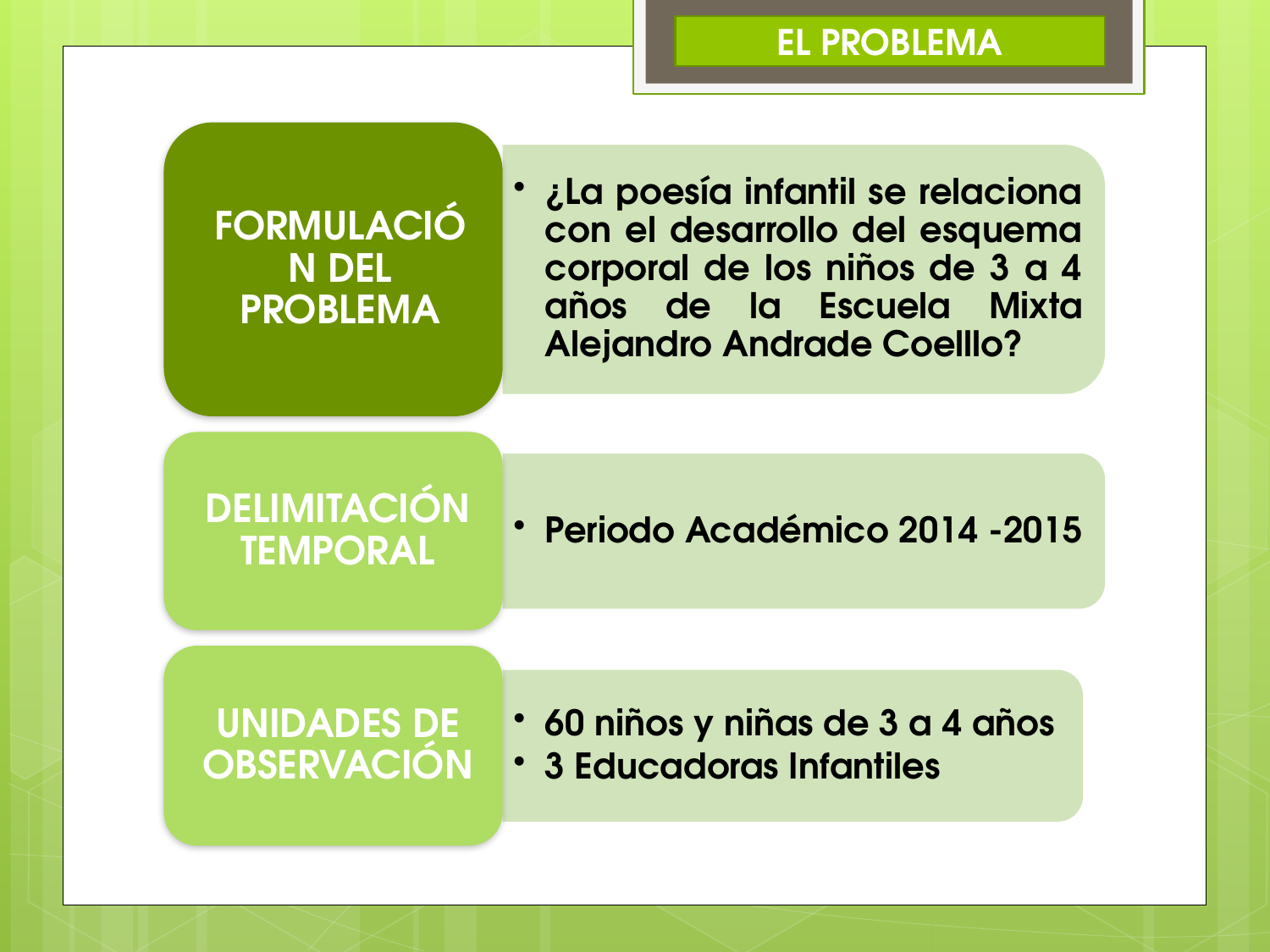

EL PROBLEMA
¿La poesía infantil se relaciona con el desarrollo del esquema corporal de los niños de 3 a 4 años de la Escuela Mixta Alejandro Andrade Coelllo?
FORMULACIÓN DEL PROBLEMA
Periodo Académico 2014 -2015
DELIMITACIÓN TEMPORAL
60 niños y niñas de 3 a 4 años
3 Educadoras Infantiles
UNIDADES DE OBSERVACIÓN